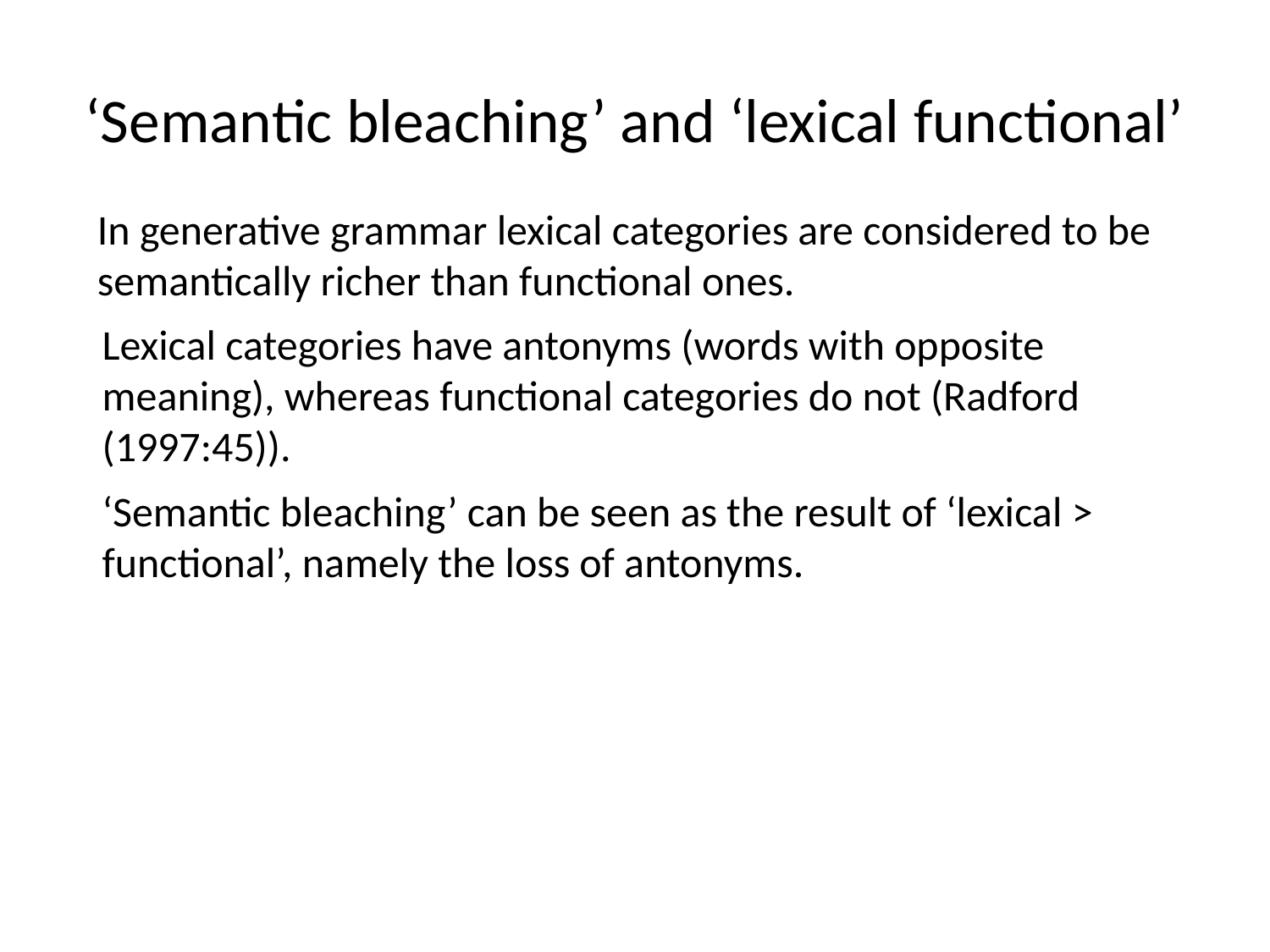

# ‘Semantic bleaching’ and ‘lexical functional’
In generative grammar lexical categories are considered to be semantically richer than functional ones.
Lexical categories have antonyms (words with opposite meaning), whereas functional categories do not (Radford (1997:45)).
‘Semantic bleaching’ can be seen as the result of ‘lexical > functional’, namely the loss of antonyms.